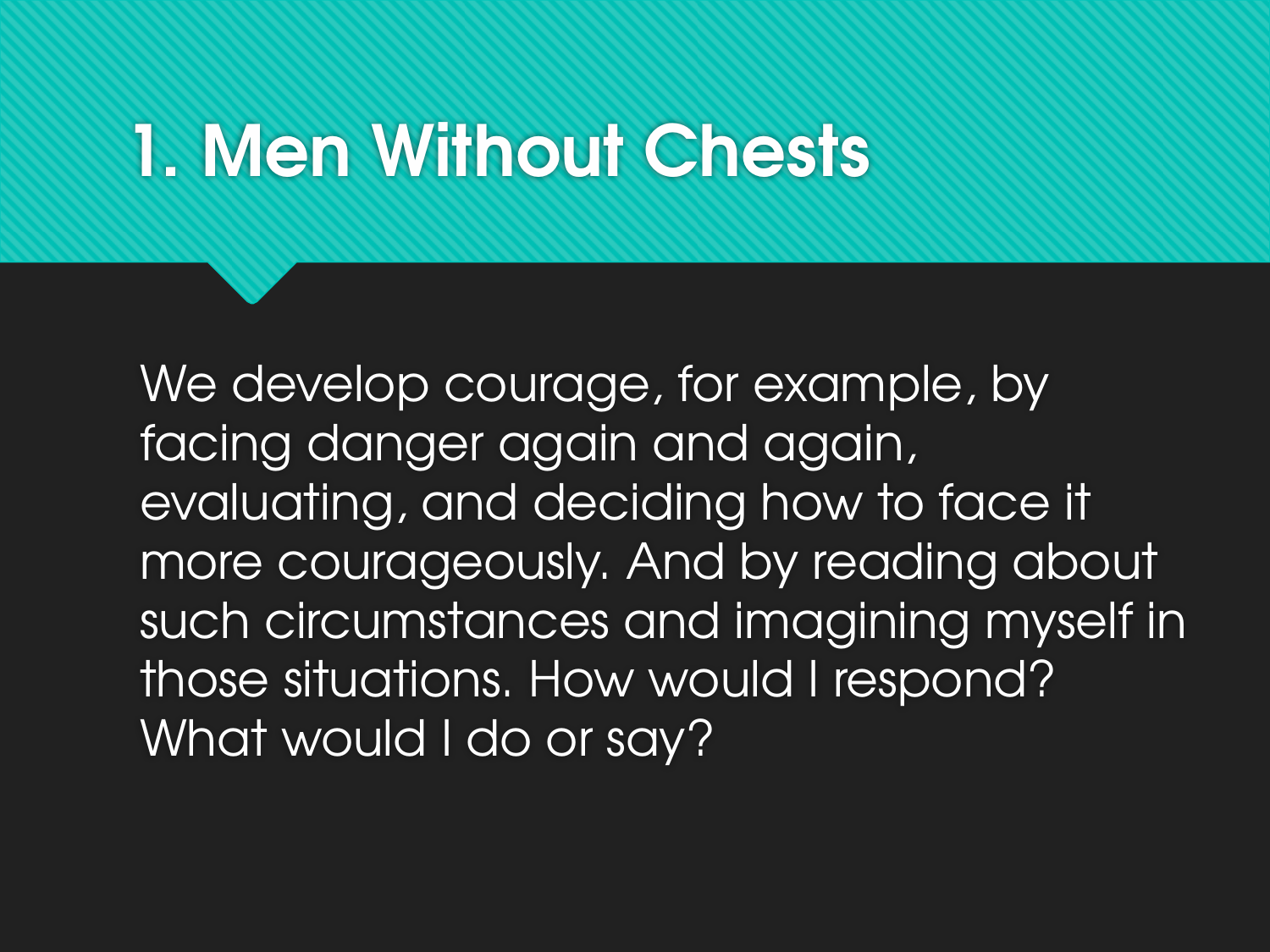

# 1. Men Without Chests
We develop courage, for example, by facing danger again and again, evaluating, and deciding how to face it more courageously. And by reading about such circumstances and imagining myself in those situations. How would I respond? What would I do or say?